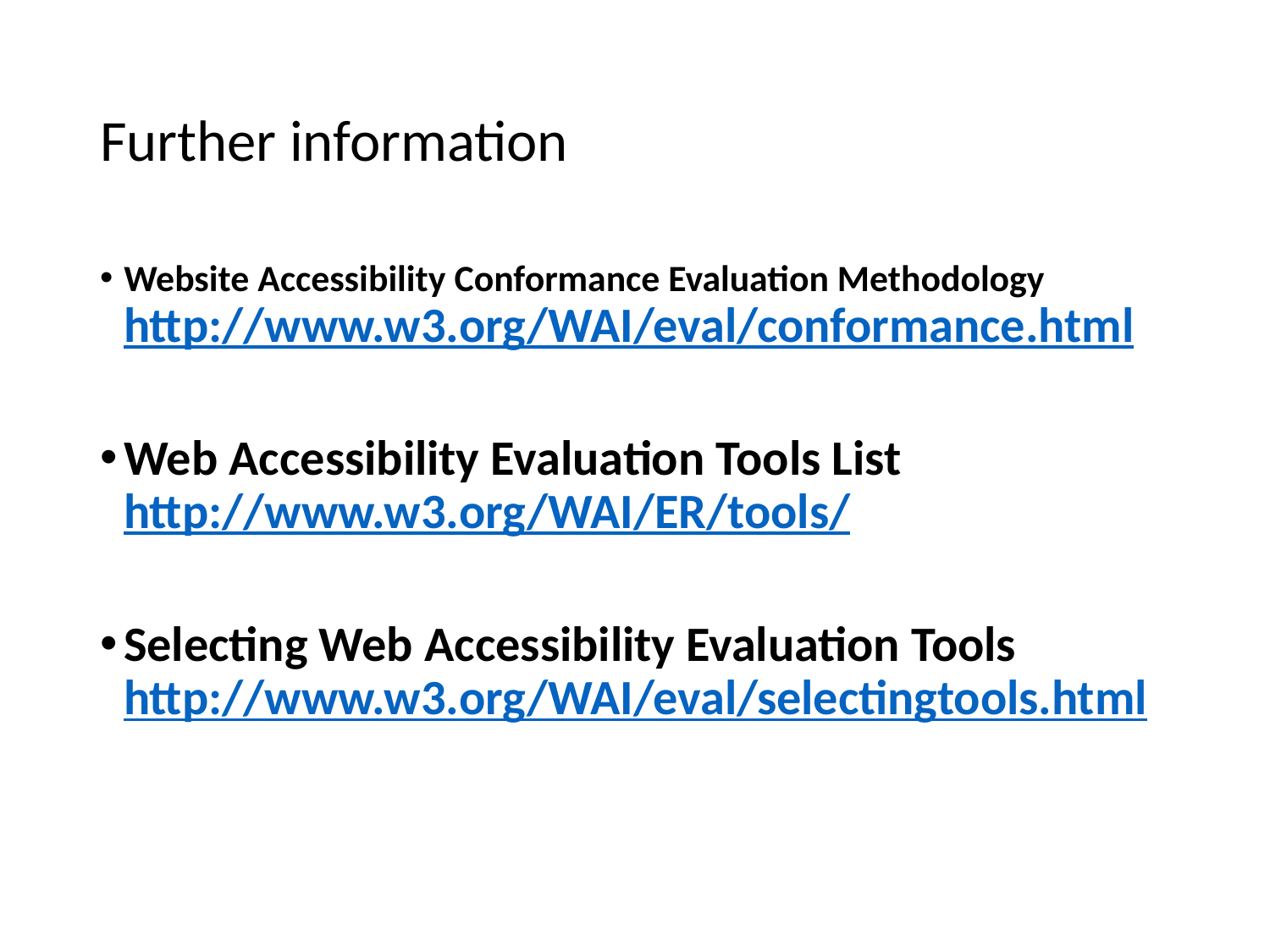

# Further information
Website Accessibility Conformance Evaluation Methodology
http://www.w3.org/WAI/eval/conformance.html

Web Accessibility Evaluation Tools List
http://www.w3.org/WAI/ER/tools/

Selecting Web Accessibility Evaluation Tools
http://www.w3.org/WAI/eval/selectingtools.html